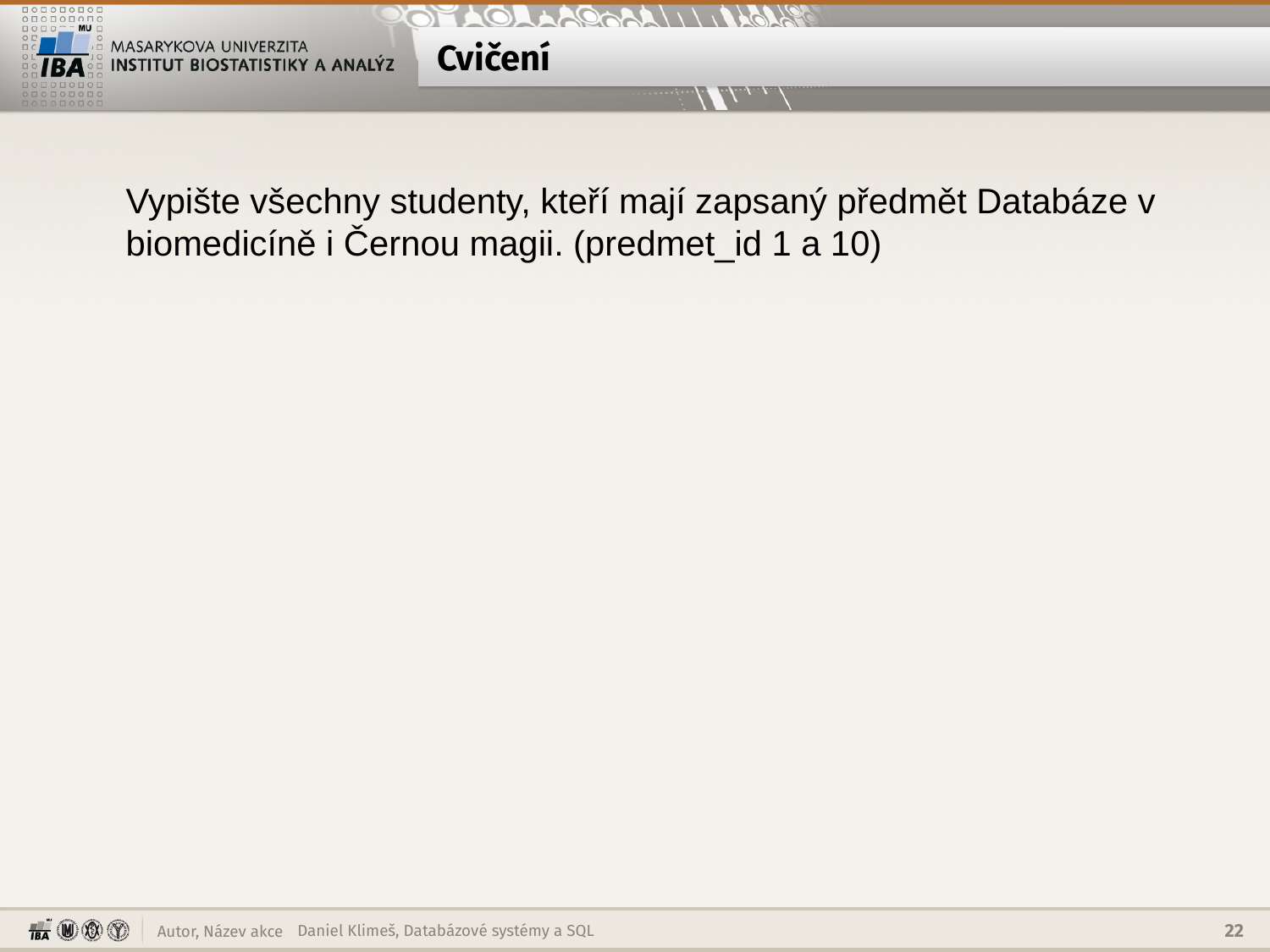

# Cvičení

Vypište všechny studenty, kteří mají zapsaný předmět Databáze v biomedicíně i Černou magii. (predmet_id 1 a 10)

Daniel Klimeš, Databázové systémy a SQL
22